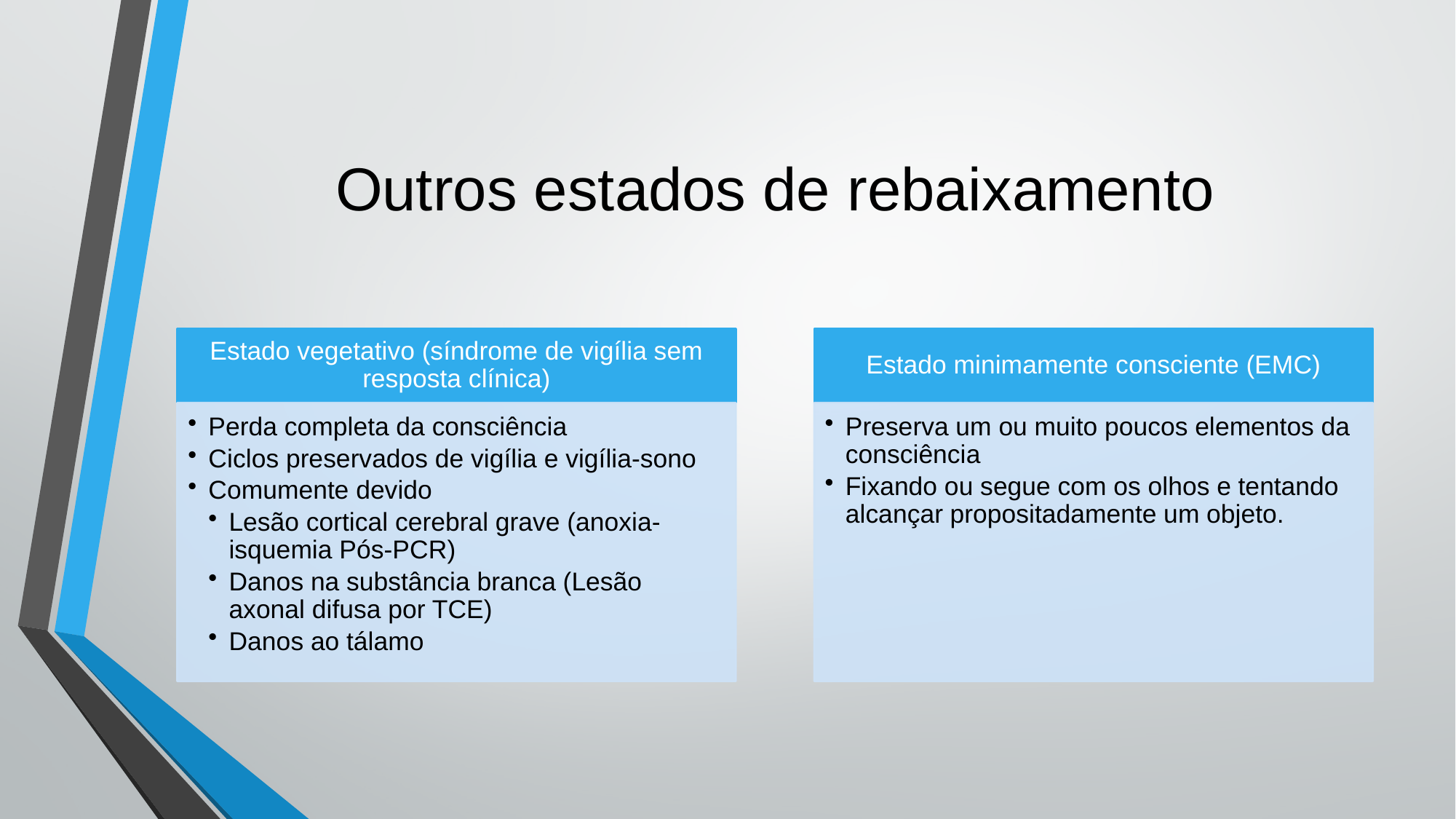

# Outros estados de rebaixamento
Estado vegetativo (síndrome de vigília sem resposta clínica)
Perda completa da consciência
Ciclos preservados de vigília e vigília-sono
Comumente devido
Lesão cortical cerebral grave (anoxia-isquemia Pós-PCR)
Danos na substância branca (Lesão axonal difusa por TCE)
Danos ao tálamo
Estado minimamente consciente (EMC)
Preserva um ou muito poucos elementos da consciência
Fixando ou segue com os olhos e tentando alcançar propositadamente um objeto.